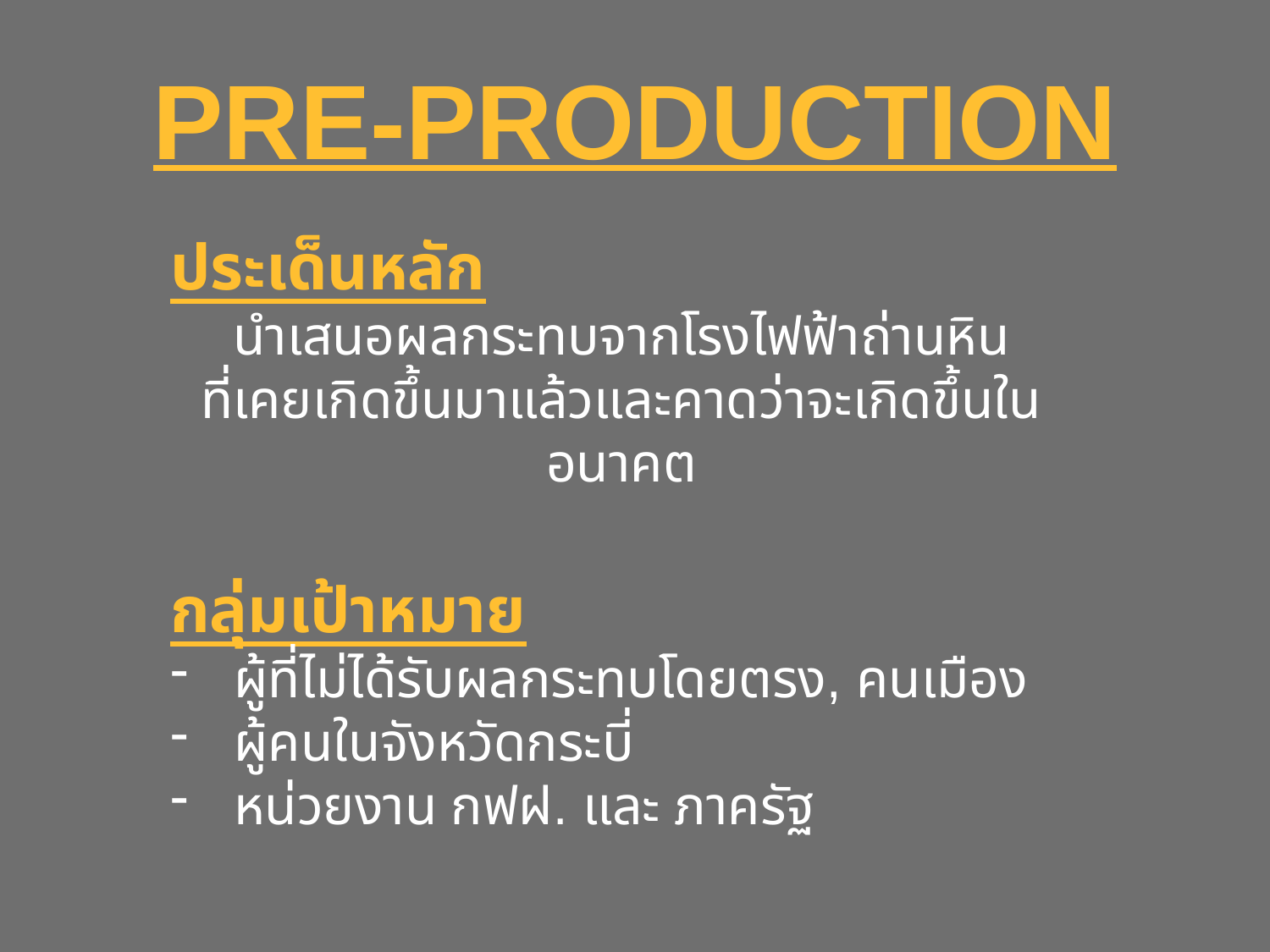

# PRE-PRODUCTION
ประเด็นหลัก
นำเสนอผลกระทบจากโรงไฟฟ้าถ่านหิน
ที่เคยเกิดขึ้นมาแล้วและคาดว่าจะเกิดขึ้นในอนาคต

กลุ่มเป้าหมาย
ผู้ที่ไม่ได้รับผลกระทบโดยตรง, คนเมือง
ผู้คนในจังหวัดกระบี่
หน่วยงาน กฟฝ. และ ภาครัฐ